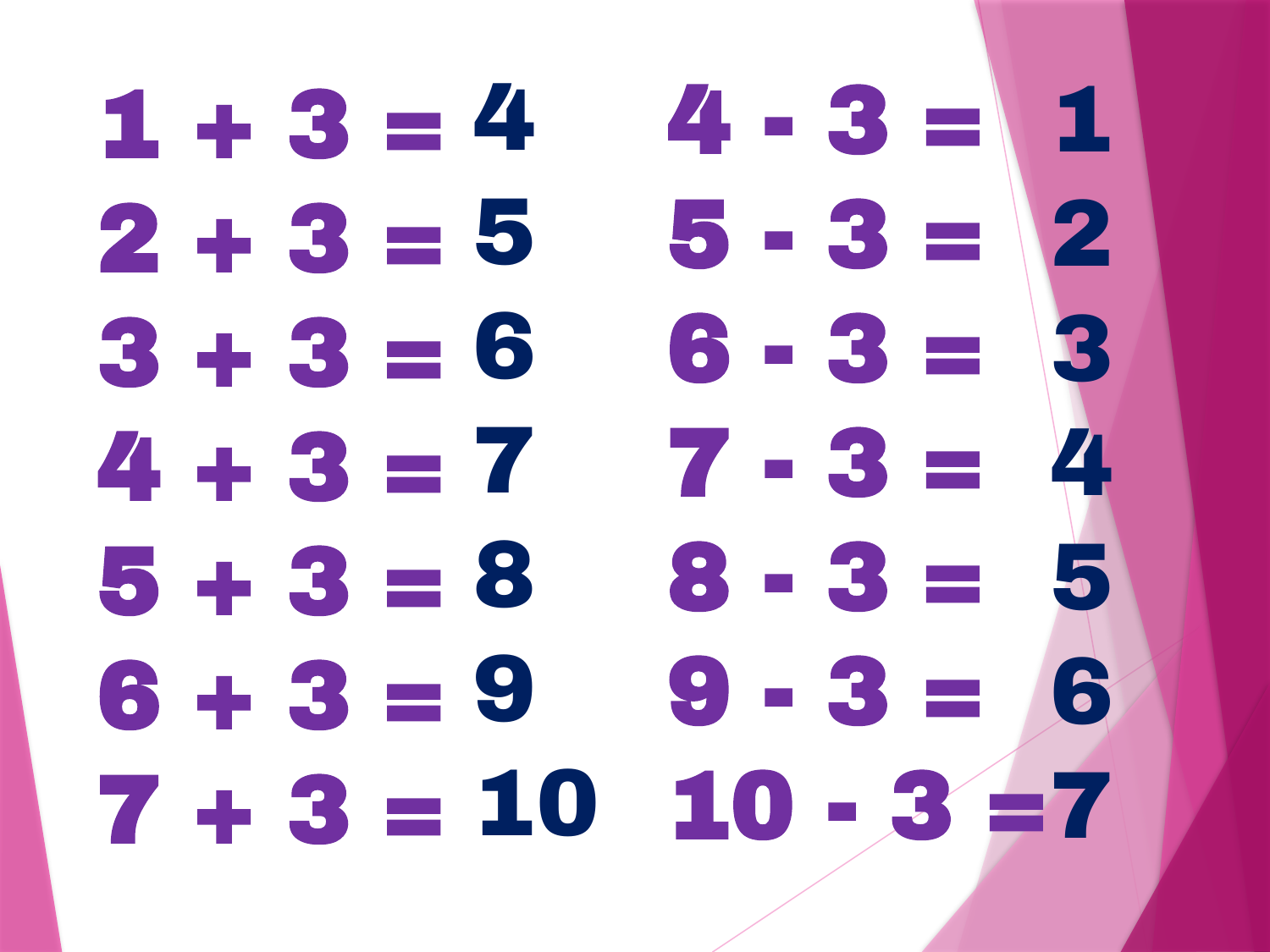

4
5
6
7
8
9
10
1
2
3
4
5
6
7
4 - 3 =
5 - 3 =
6 - 3 =
7 - 3 =
8 - 3 =
9 - 3 =
10 - 3 =
1 + 3 =
2 + 3 =
3 + 3 =
4 + 3 =
5 + 3 =
6 + 3 =
7 + 3 =